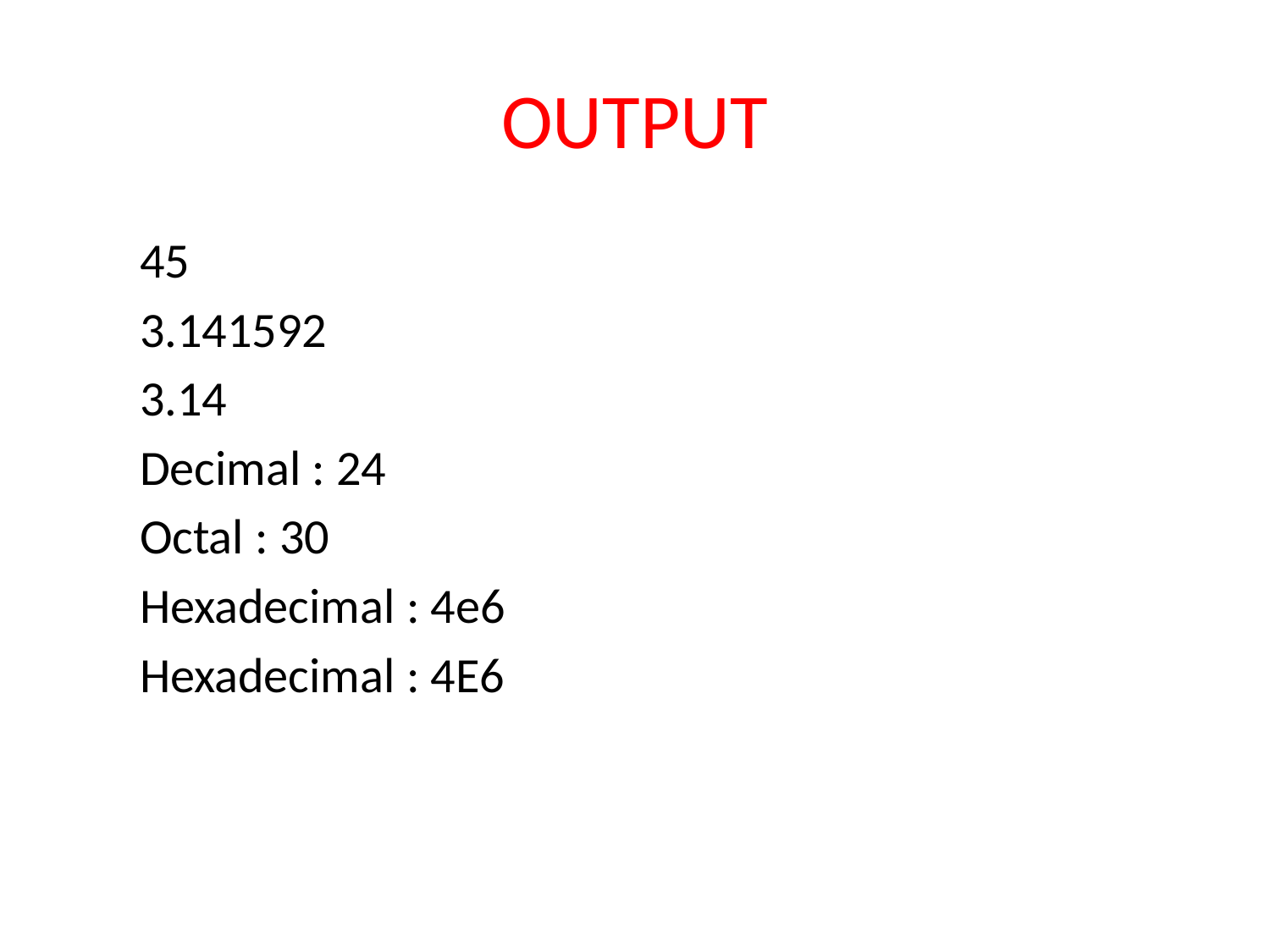

# OUTPUT
45
3.141592
3.14
Decimal : 24
Octal : 30
Hexadecimal : 4e6
Hexadecimal : 4E6